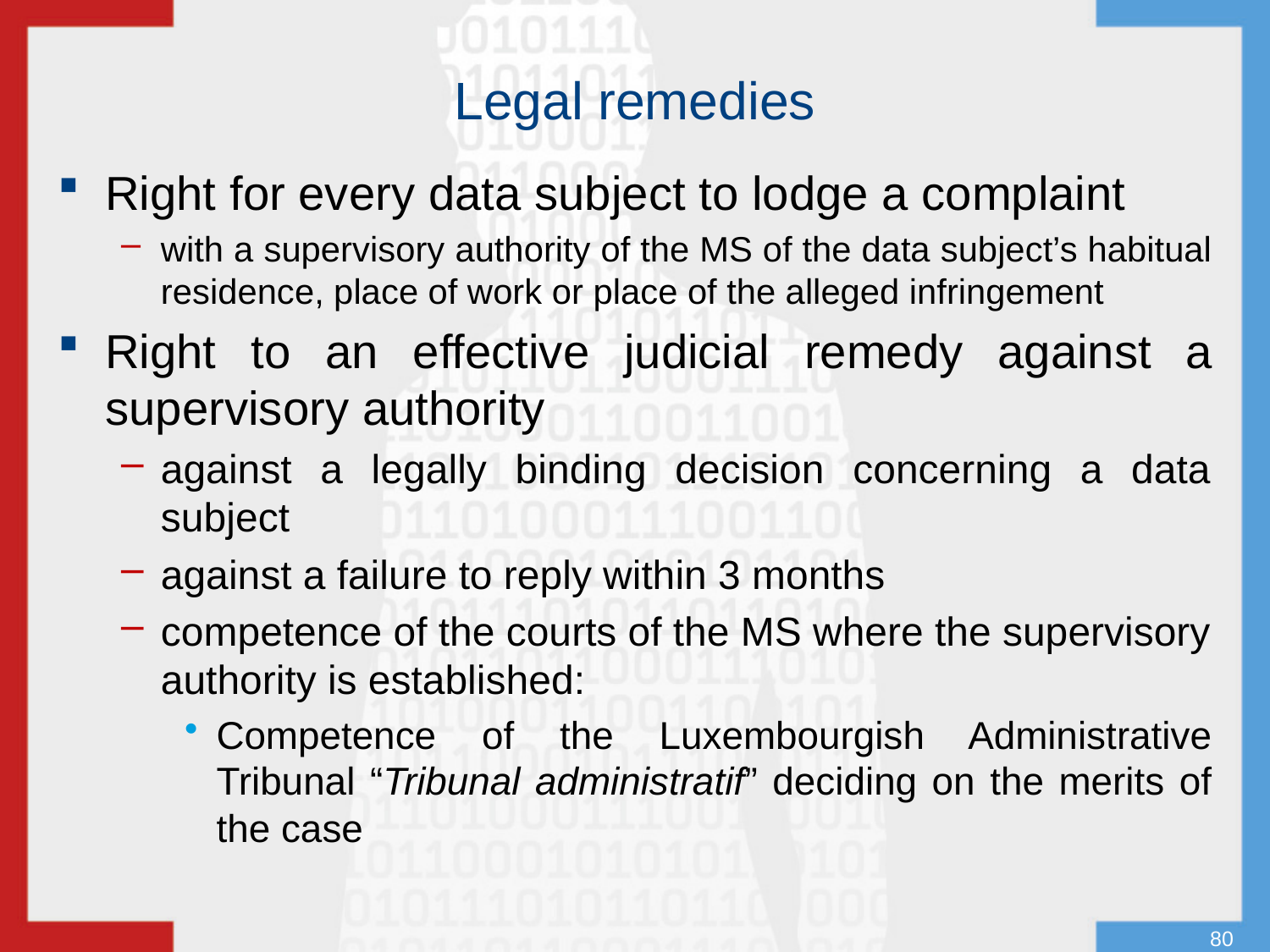

# Legal remedies
Right for every data subject to lodge a complaint
with a supervisory authority of the MS of the data subject’s habitual residence, place of work or place of the alleged infringement
Right to an effective judicial remedy against a supervisory authority
against a legally binding decision concerning a data subject
against a failure to reply within 3 months
competence of the courts of the MS where the supervisory authority is established:
Competence of the Luxembourgish Administrative Tribunal “Tribunal administratif” deciding on the merits of the case

80